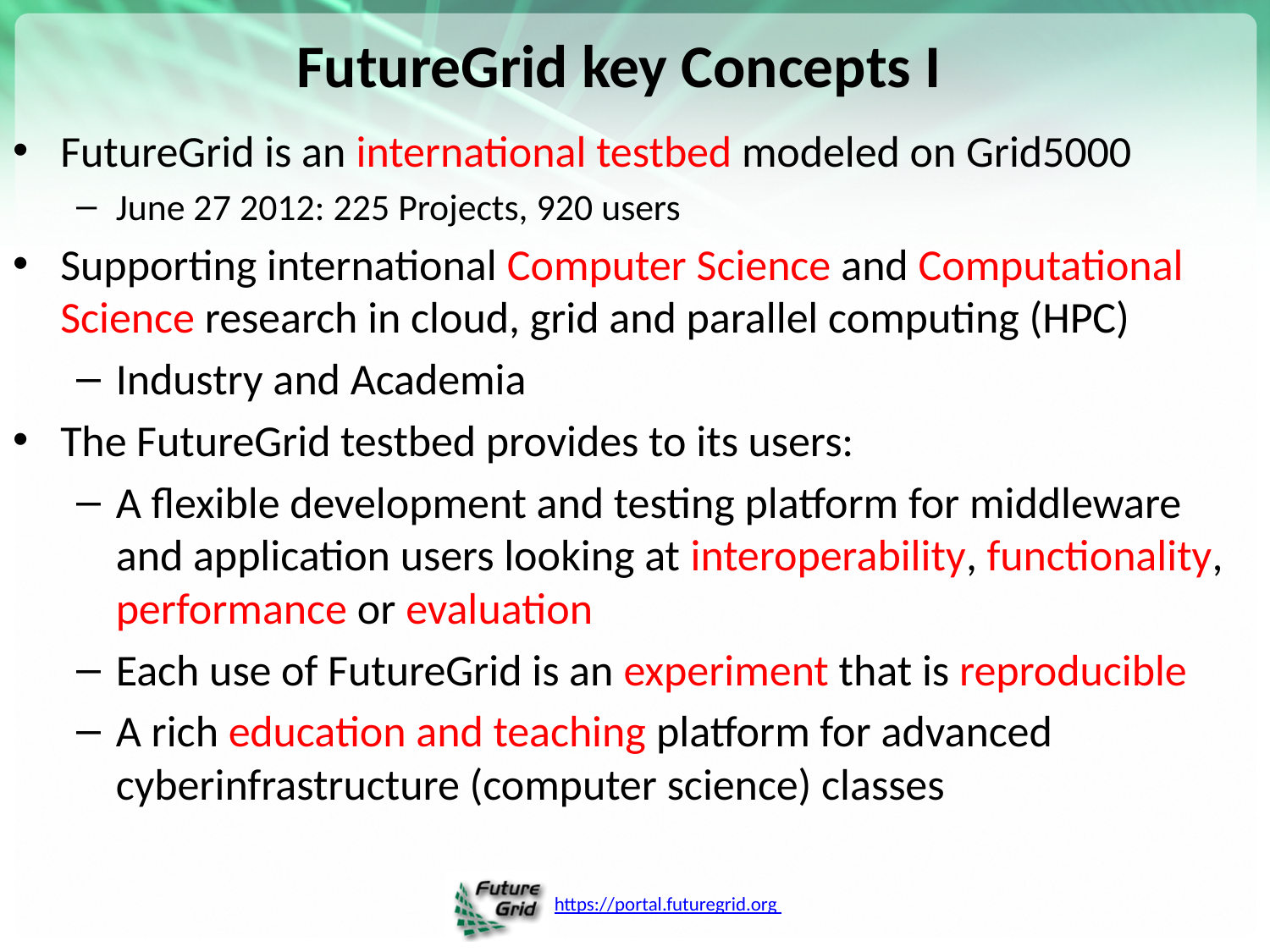

# FutureGrid key Concepts I
FutureGrid is an international testbed modeled on Grid5000
June 27 2012: 225 Projects, 920 users
Supporting international Computer Science and Computational Science research in cloud, grid and parallel computing (HPC)
Industry and Academia
The FutureGrid testbed provides to its users:
A flexible development and testing platform for middleware and application users looking at interoperability, functionality, performance or evaluation
Each use of FutureGrid is an experiment that is reproducible
A rich education and teaching platform for advanced cyberinfrastructure (computer science) classes